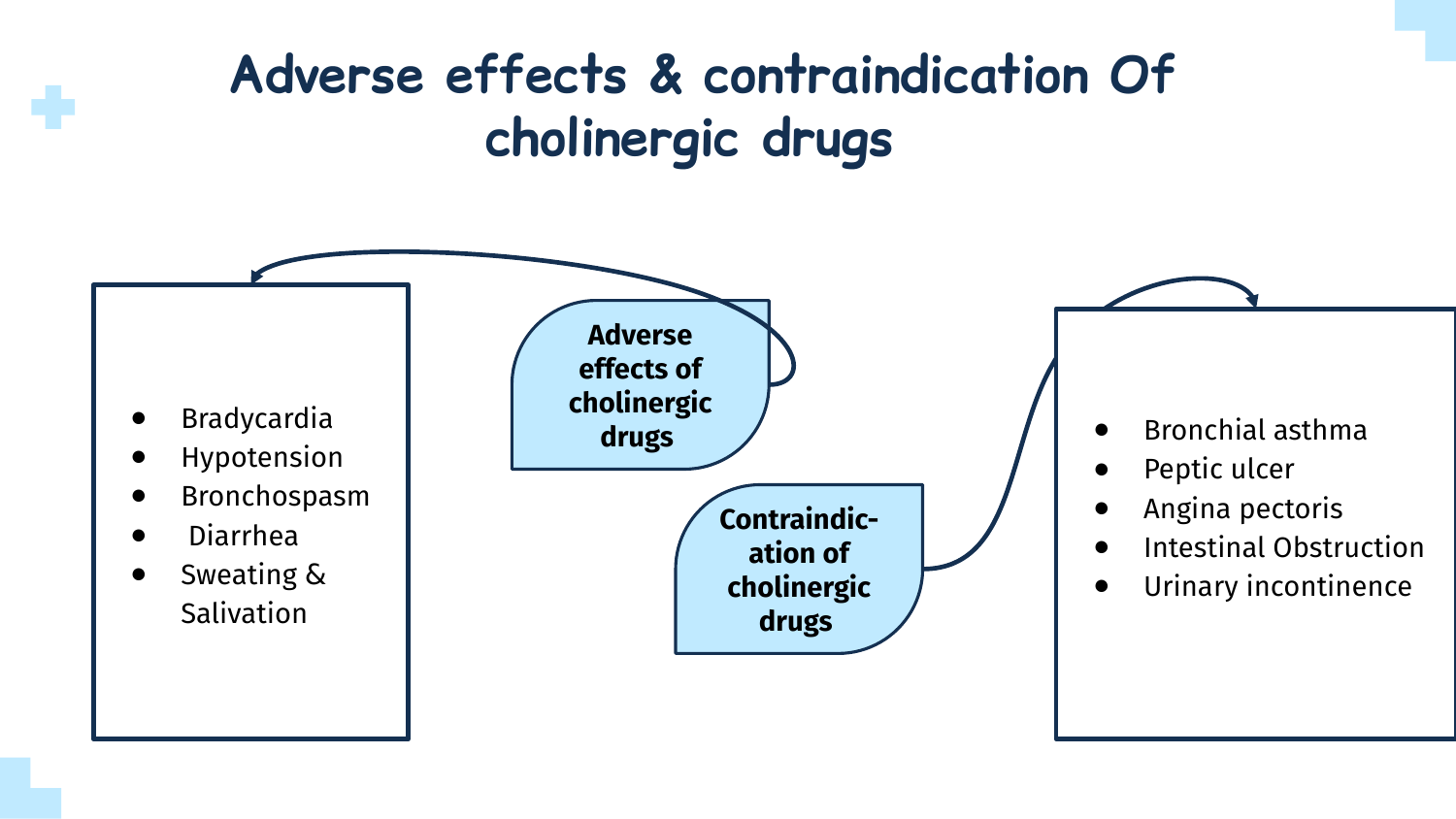

Adverse effects & contraindication Of cholinergic drugs
Bradycardia
Hypotension
Bronchospasm
 Diarrhea
Sweating & Salivation
Adverse effects of cholinergic drugs
Bronchial asthma
Peptic ulcer
Angina pectoris
Intestinal Obstruction
Urinary incontinence

Contraindic-ation of cholinergic drugs